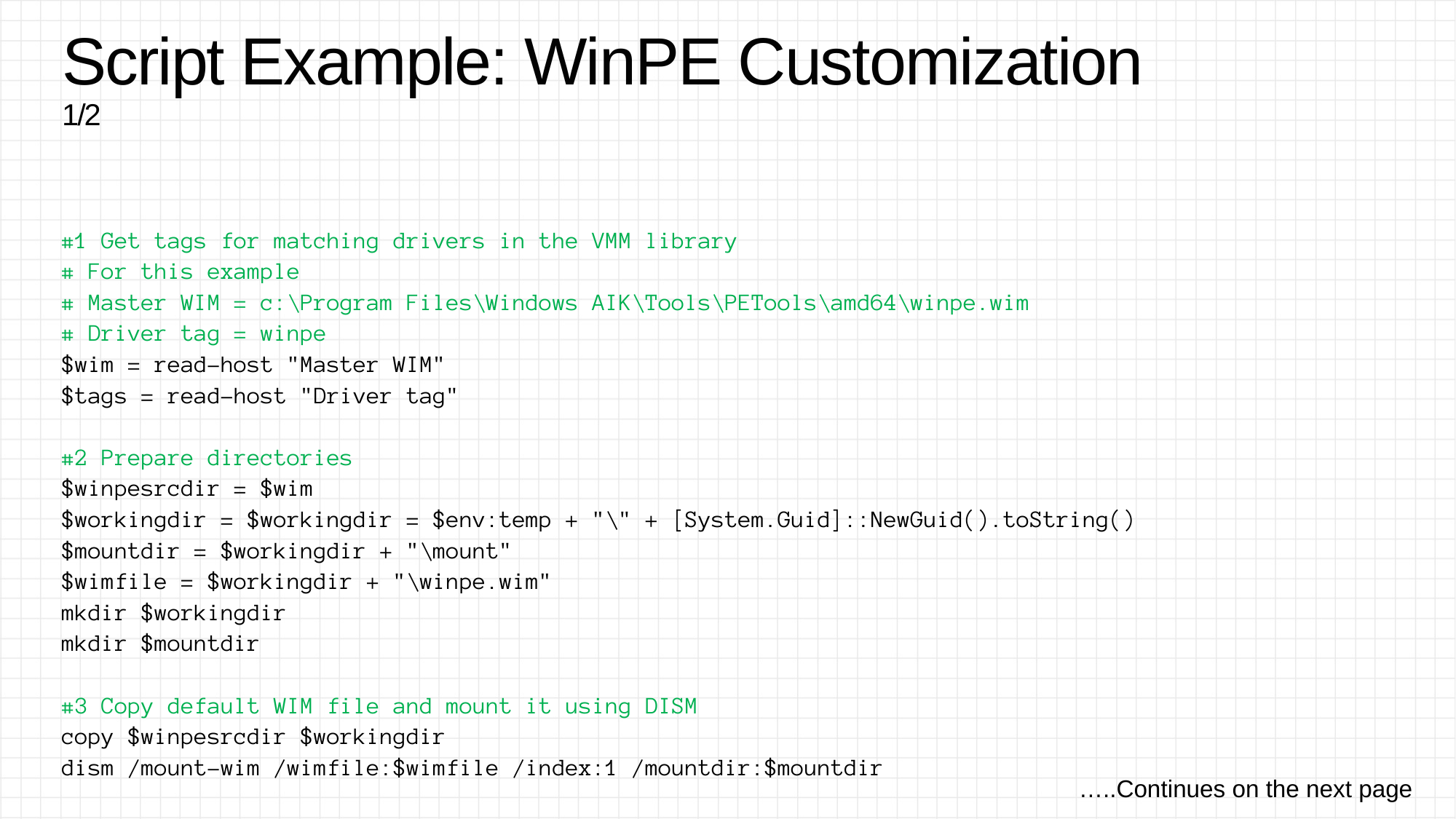

# Script Example: WinPE Customization 		1/2
#1 Get tags for matching drivers in the VMM library
# For this example
# Master WIM = c:\Program Files\Windows AIK\Tools\PETools\amd64\winpe.wim
# Driver tag = winpe
$wim = read-host "Master WIM"
$tags = read-host "Driver tag"

#2 Prepare directories
$winpesrcdir = $wim
$workingdir = $workingdir = $env:temp + "\" + [System.Guid]::NewGuid().toString()
$mountdir = $workingdir + "\mount"
$wimfile = $workingdir + "\winpe.wim"
mkdir $workingdir
mkdir $mountdir

#3 Copy default WIM file and mount it using DISM
copy $winpesrcdir $workingdir
dism /mount-wim /wimfile:$wimfile /index:1 /mountdir:$mountdir
…..Continues on the next page